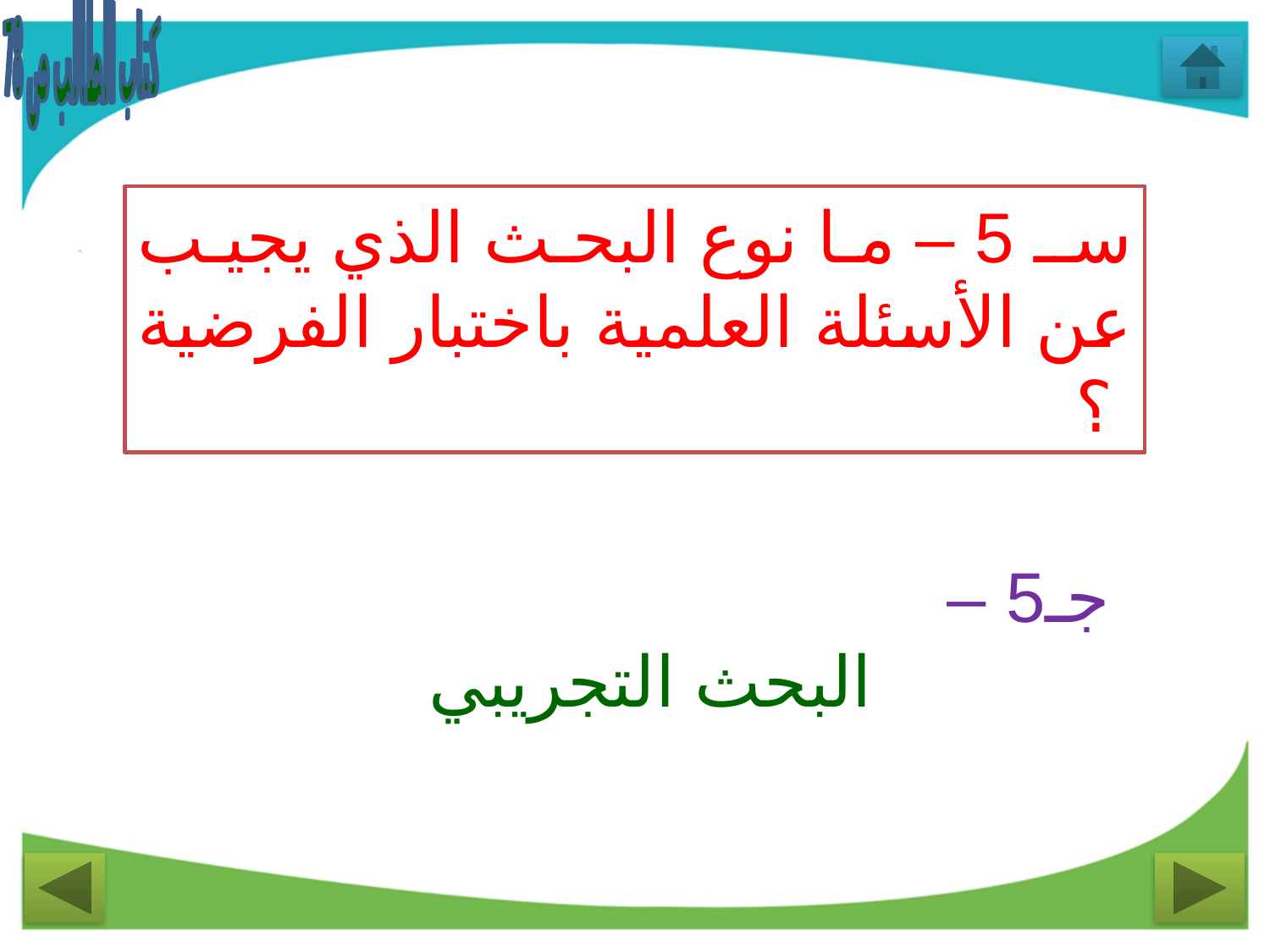

كتاب الطالب ص 78

سـ 5 – ما نوع البحث الذي يجيب عن الأسئلة العلمية باختبار الفرضية  ؟
جـ5 –
البحث التجريبي